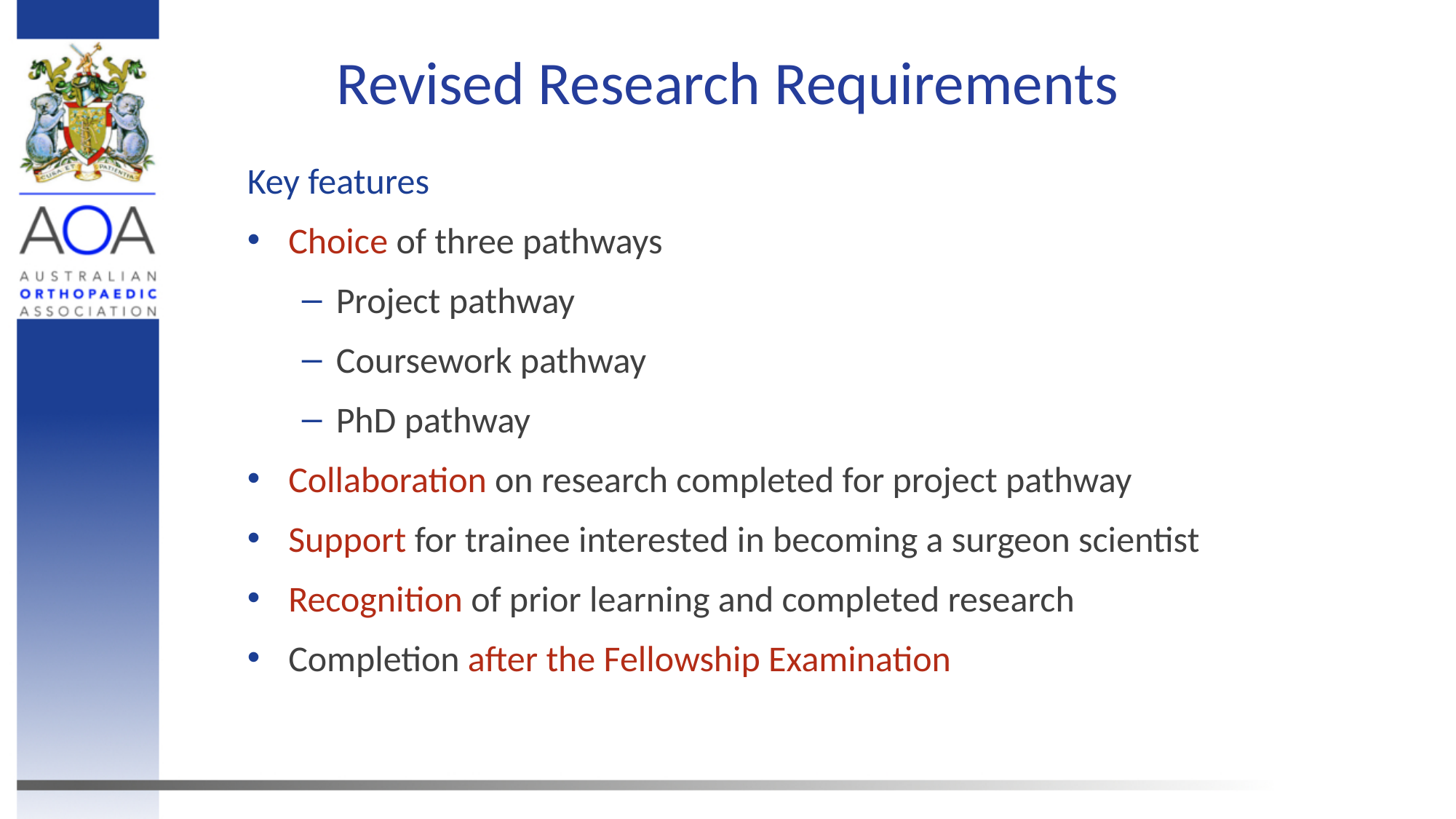

# Revised Research Requirements
Key features
Choice of three pathways
Project pathway
Coursework pathway
PhD pathway
Collaboration on research completed for project pathway
Support for trainee interested in becoming a surgeon scientist
Recognition of prior learning and completed research
Completion after the Fellowship Examination